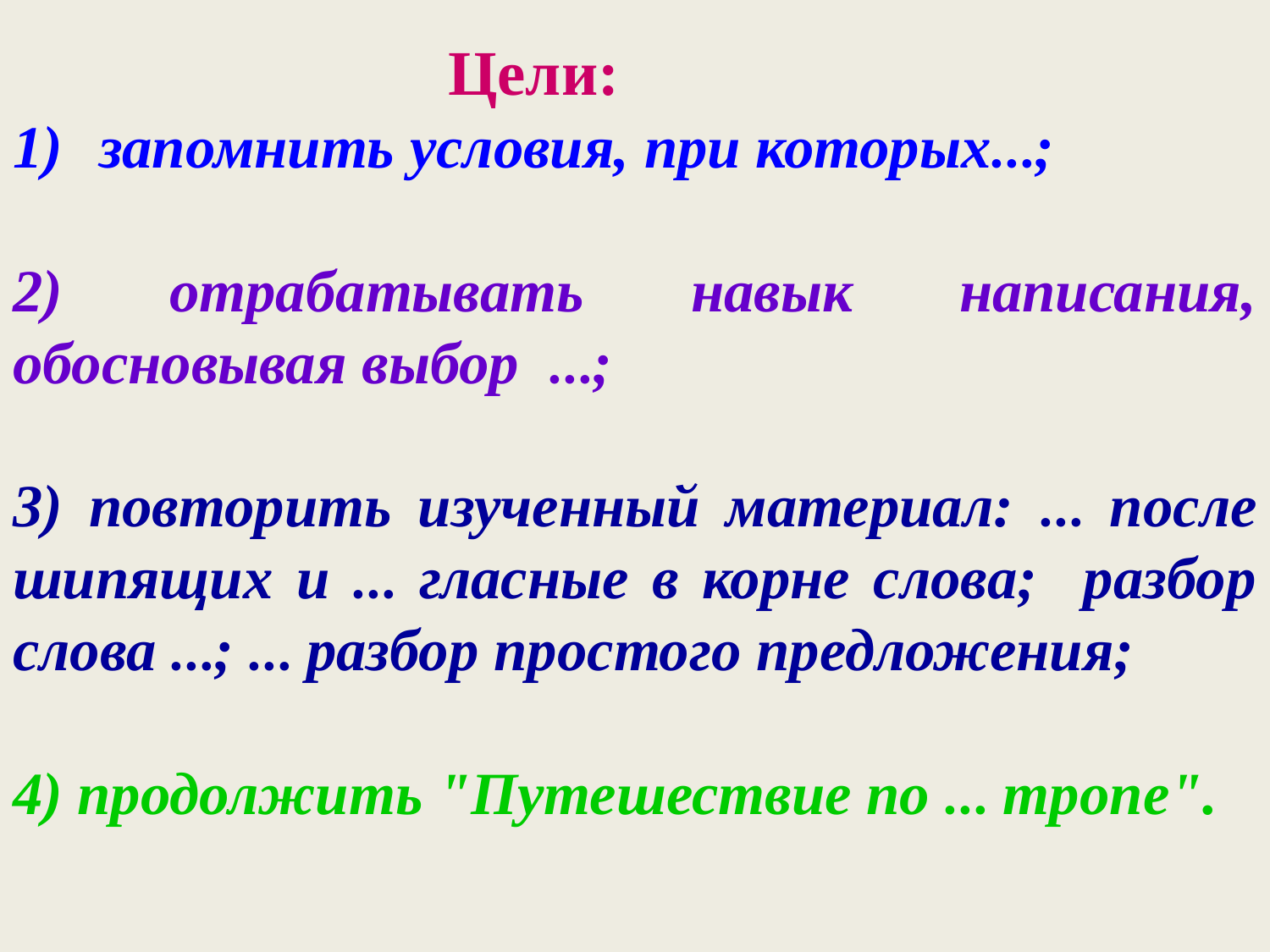

Цели:
 запомнить условия, при которых…;

2) отрабатывать навык написания, обосновывая выбор  …;

3) повторить изученный материал: … после шипящих и … гласные в корне слова;  разбор слова …; … разбор простого предложения;

4) продолжить "Путешествие по … тропе".